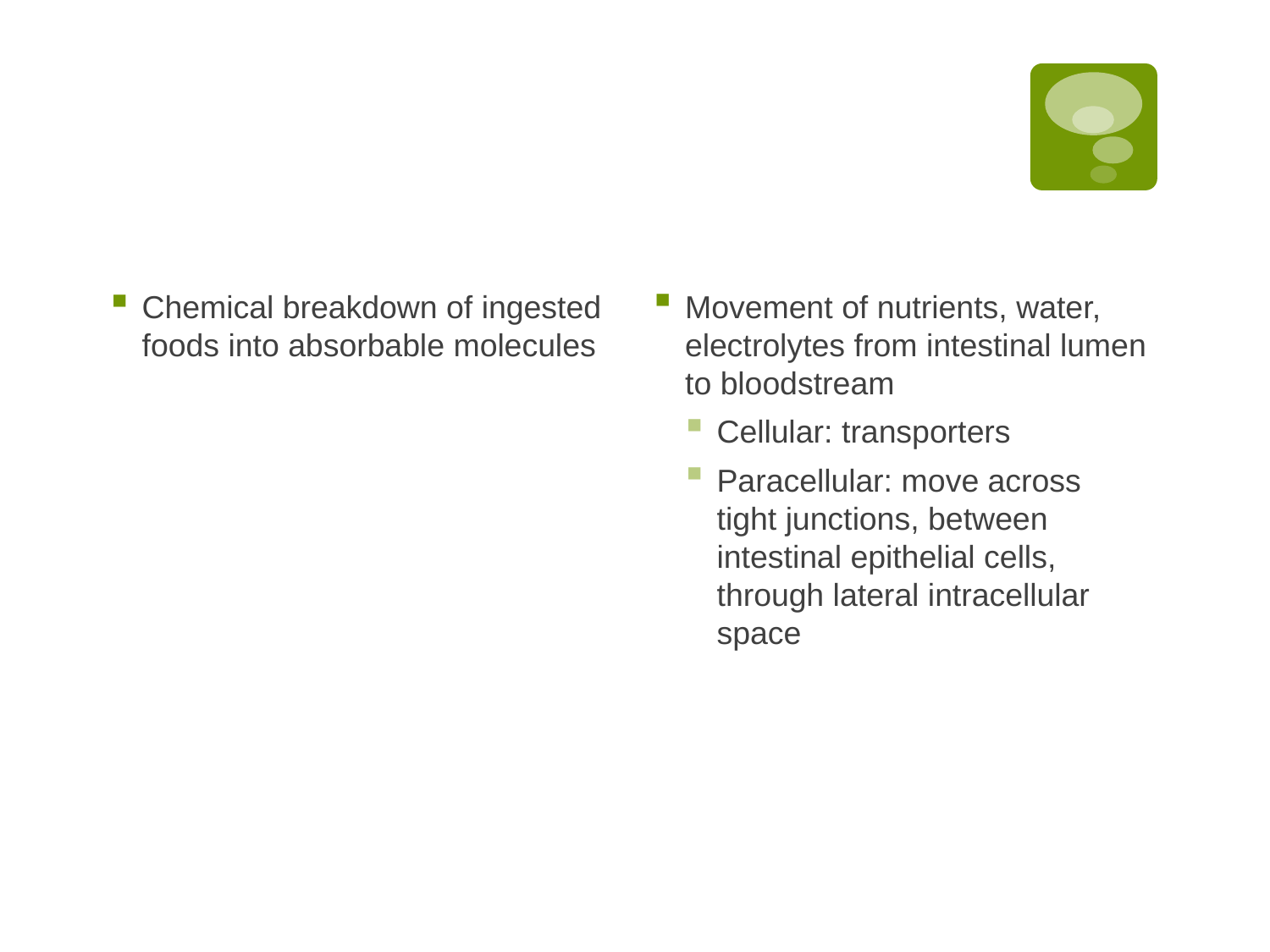

Digestion
Absorption
Movement of nutrients, water, electrolytes from intestinal lumen to bloodstream
Cellular: transporters
Paracellular: move across tight junctions, between intestinal epithelial cells, through lateral intracellular space
Chemical breakdown of ingested foods into absorbable molecules